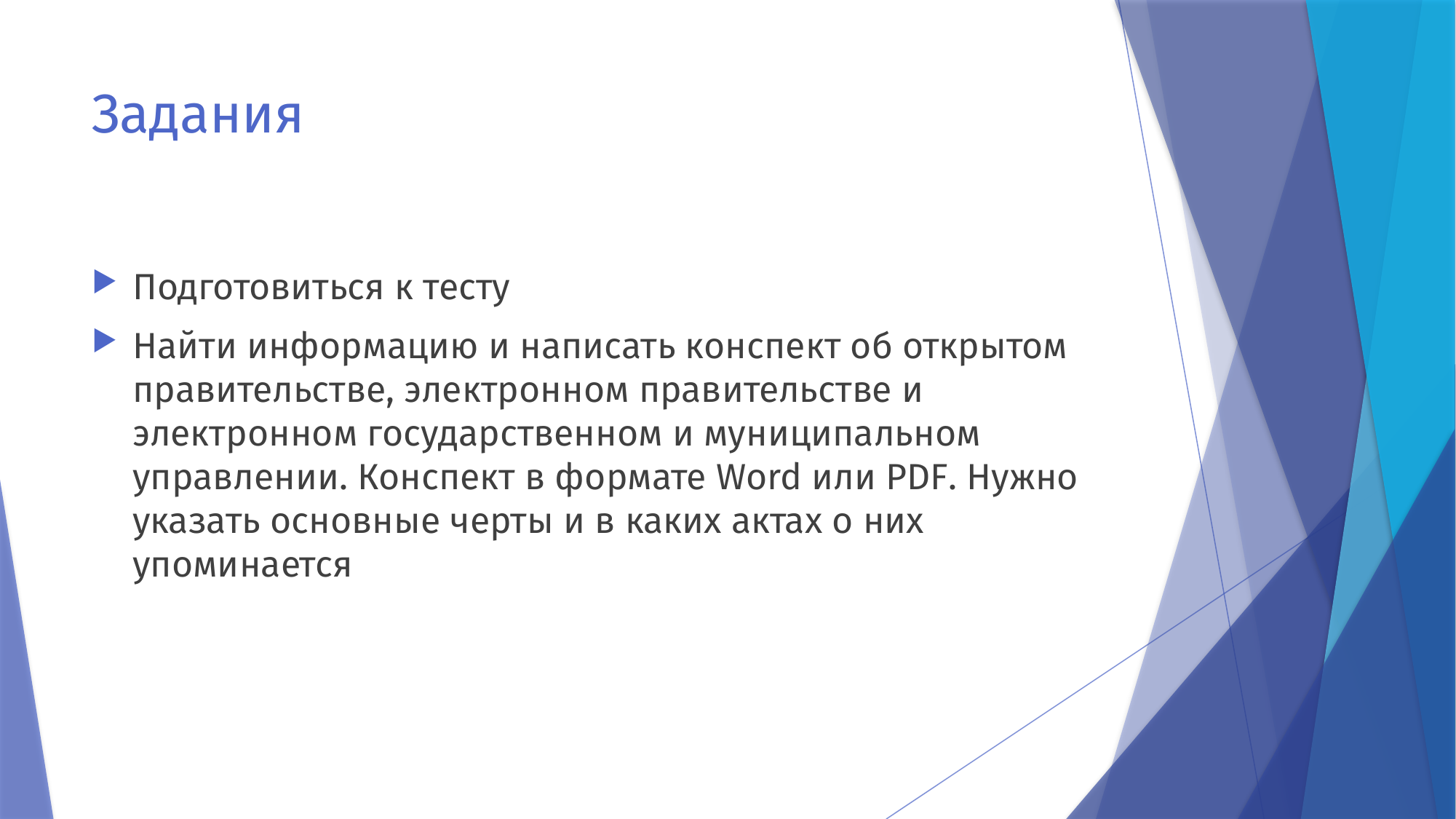

# Задания
Подготовиться к тесту
Найти информацию и написать конспект об открытом правительстве, электронном правительстве и электронном государственном и муниципальном управлении. Конспект в формате Word или PDF. Нужно указать основные черты и в каких актах о них упоминается